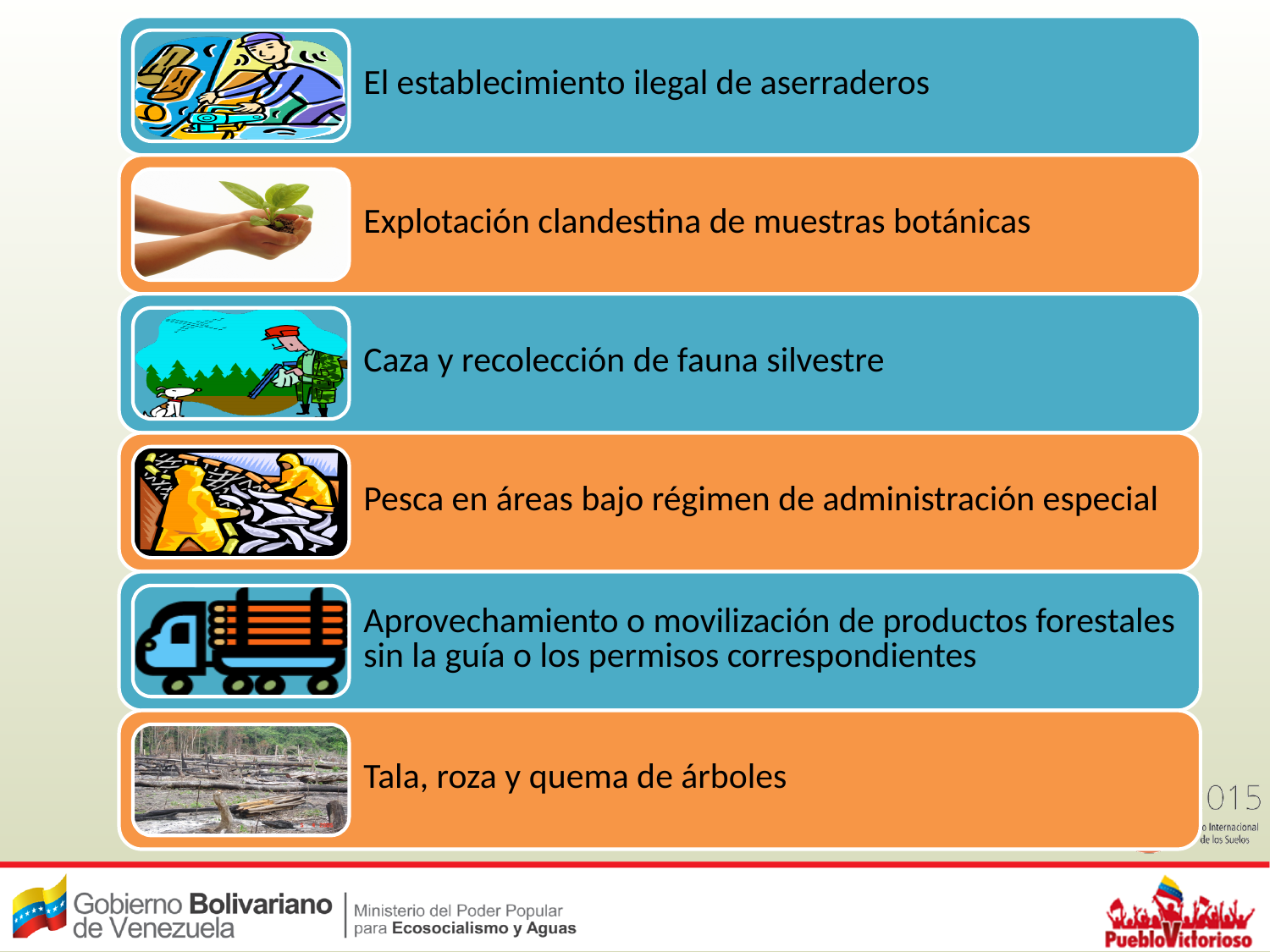

El establecimiento ilegal de aserraderos
Explotación clandestina de muestras botánicas
Caza y recolección de fauna silvestre
Tala, roza y quema de árboles
Pesca en áreas bajo régimen de administración especial
Aprovechamiento o movilización de productos forestales sin la guía o los permisos correspondientes